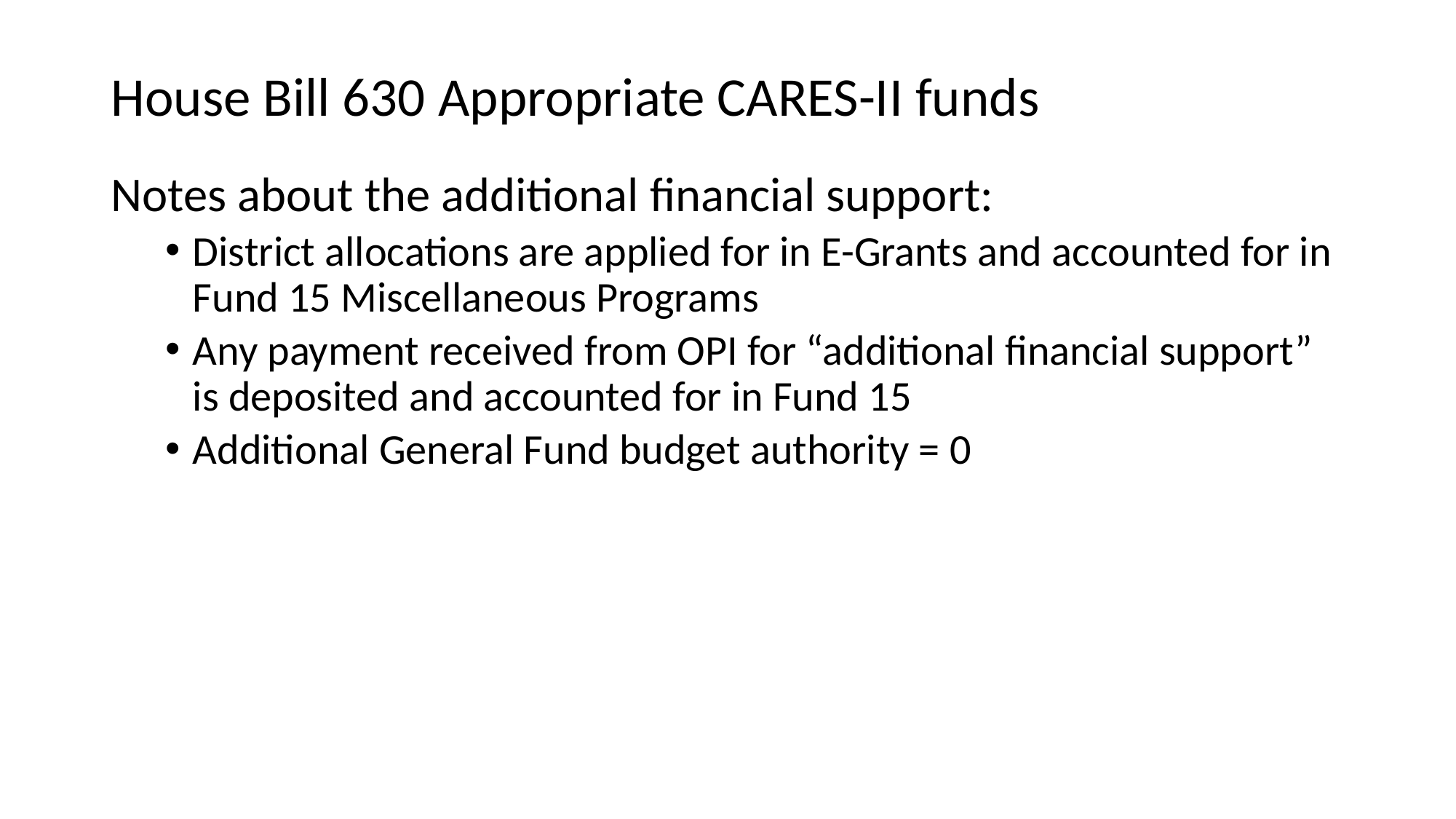

# House Bill 630 Appropriate CARES-II funds
Notes about the additional financial support:
District allocations are applied for in E-Grants and accounted for in Fund 15 Miscellaneous Programs
Any payment received from OPI for “additional financial support” is deposited and accounted for in Fund 15
Additional General Fund budget authority = 0